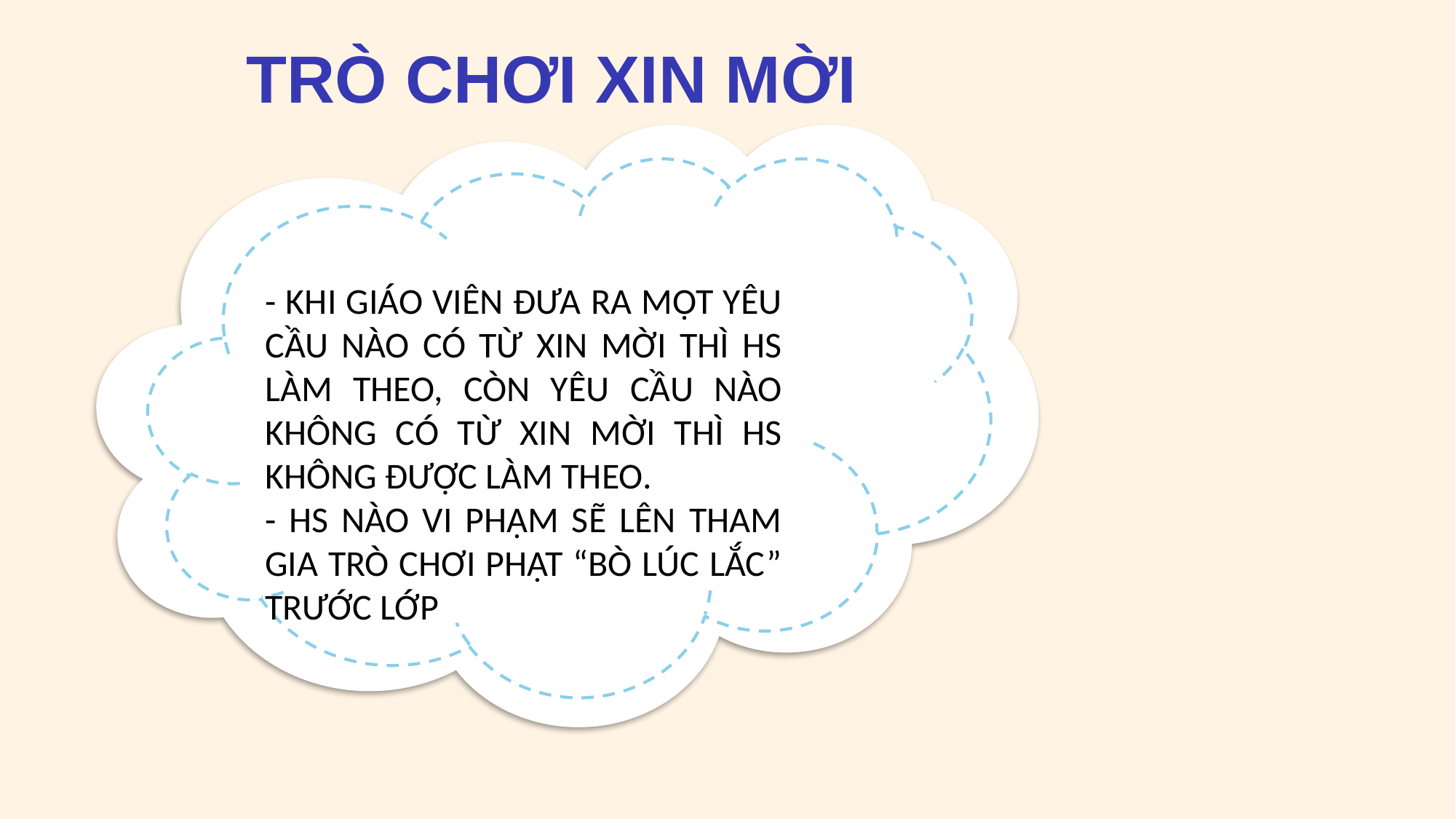

.
# TRÒ CHƠI XIN MỜI

- KHI GIÁO VIÊN ĐƯA RA MỘT YÊU CẦU NÀO CÓ TỪ XIN MỜI THÌ HS LÀM THEO, CÒN YÊU CẦU NÀO KHÔNG CÓ TỪ XIN MỜI THÌ HS KHÔNG ĐƯỢC LÀM THEO.
- HS NÀO VI PHẠM SẼ LÊN THAM GIA TRÒ CHƠI PHẠT “BÒ LÚC LẮC” TRƯỚC LỚP